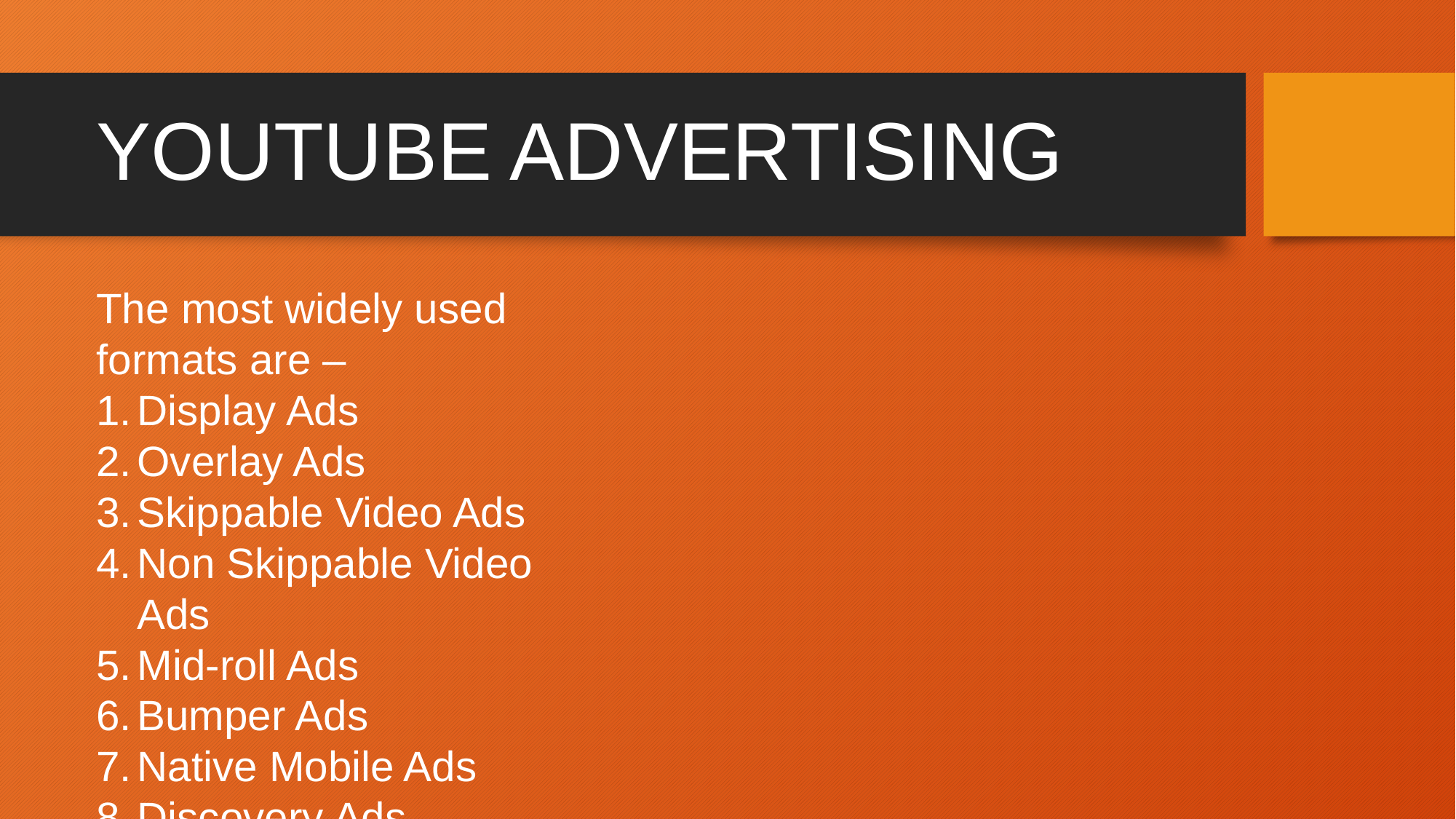

# YOUTUBE ADVERTISING
The most widely used formats are –
Display Ads
Overlay Ads
Skippable Video Ads
Non Skippable Video Ads
Mid-roll Ads
Bumper Ads
Native Mobile Ads
Discovery Ads